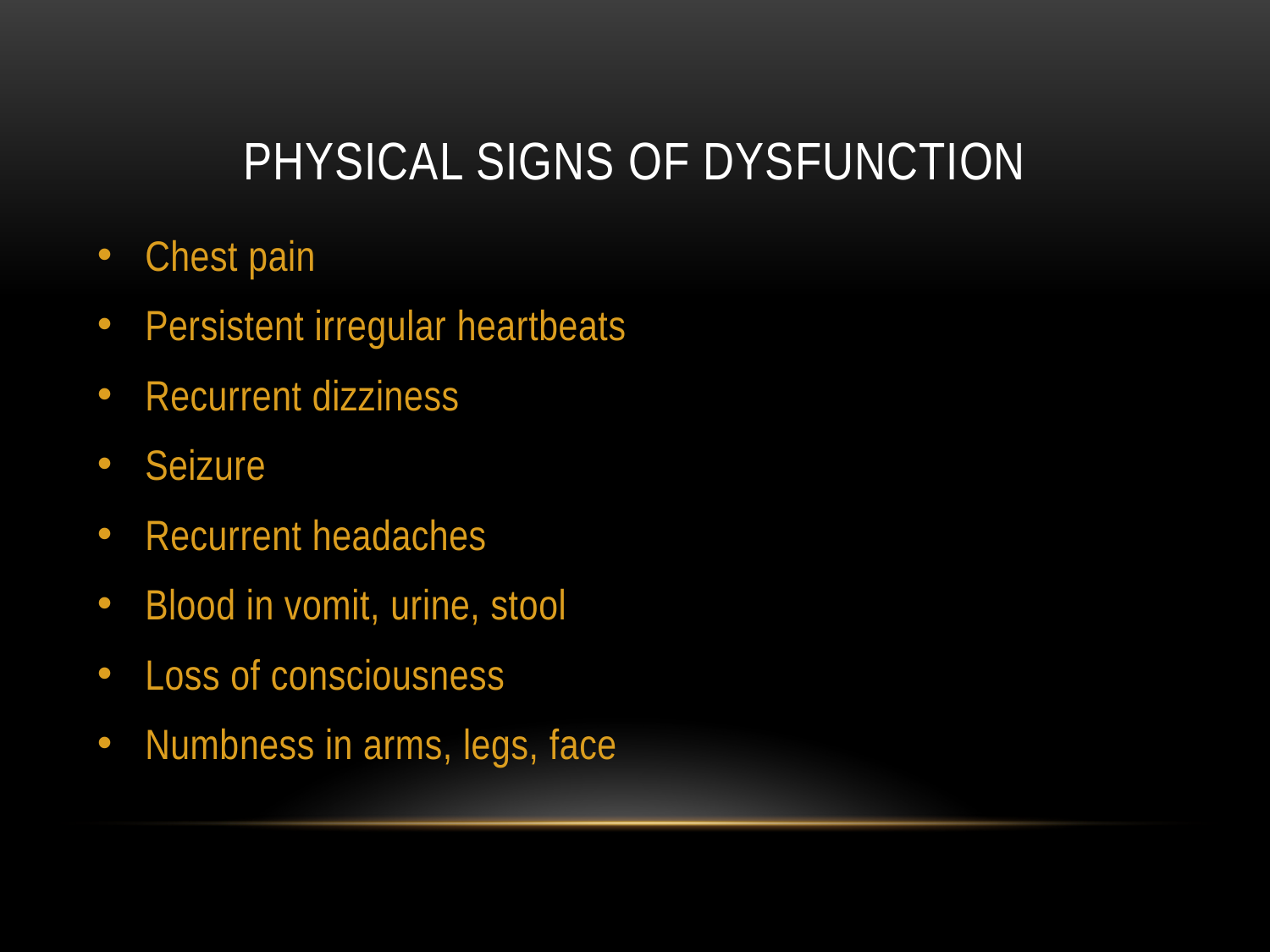

# Physical signs of dysfunction
Chest pain
Persistent irregular heartbeats
Recurrent dizziness
Seizure
Recurrent headaches
Blood in vomit, urine, stool
Loss of consciousness
Numbness in arms, legs, face